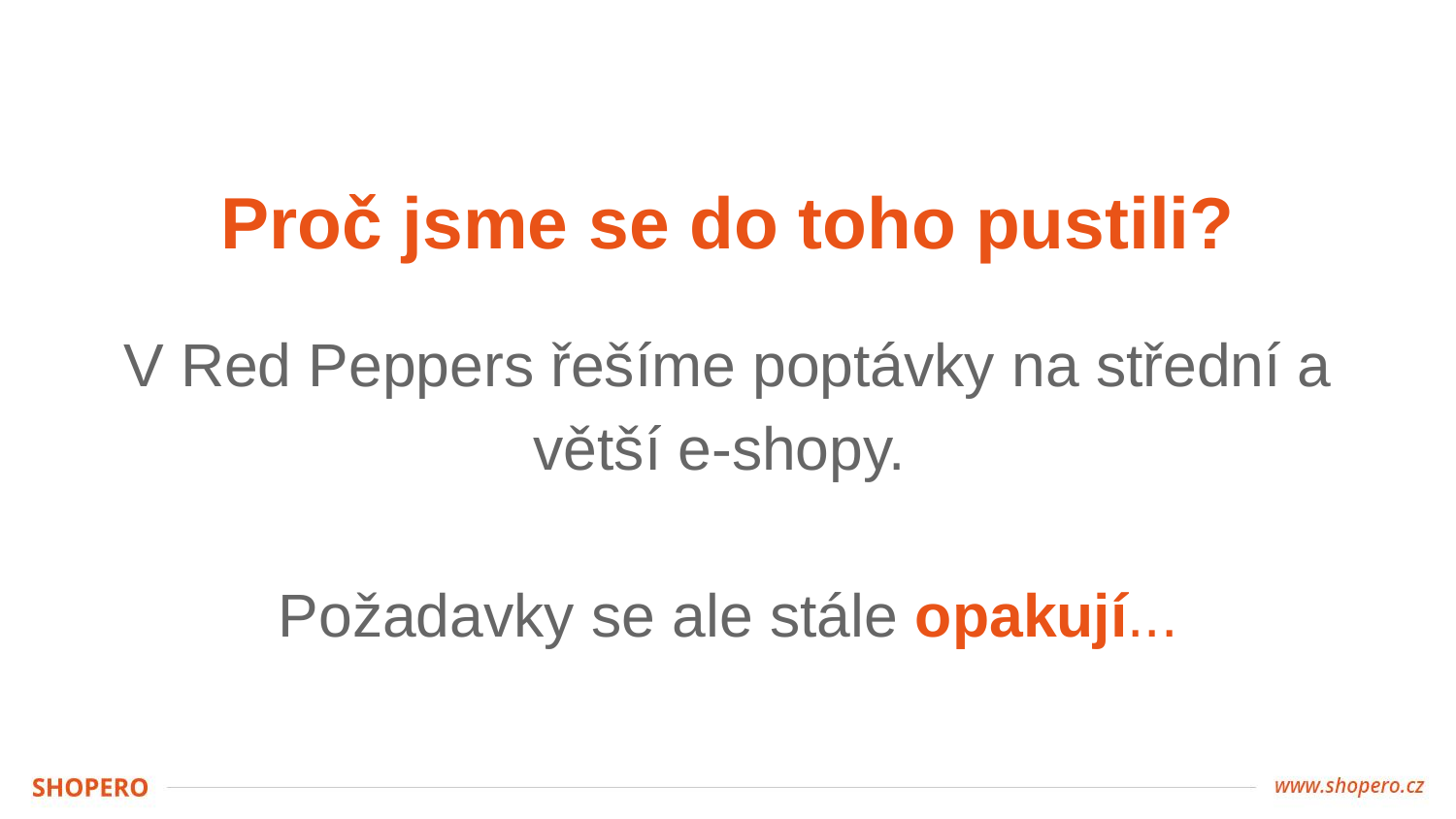

# Proč jsme se do toho pustili?
V Red Peppers řešíme poptávky na střední a větší e-shopy.

Požadavky se ale stále opakují...